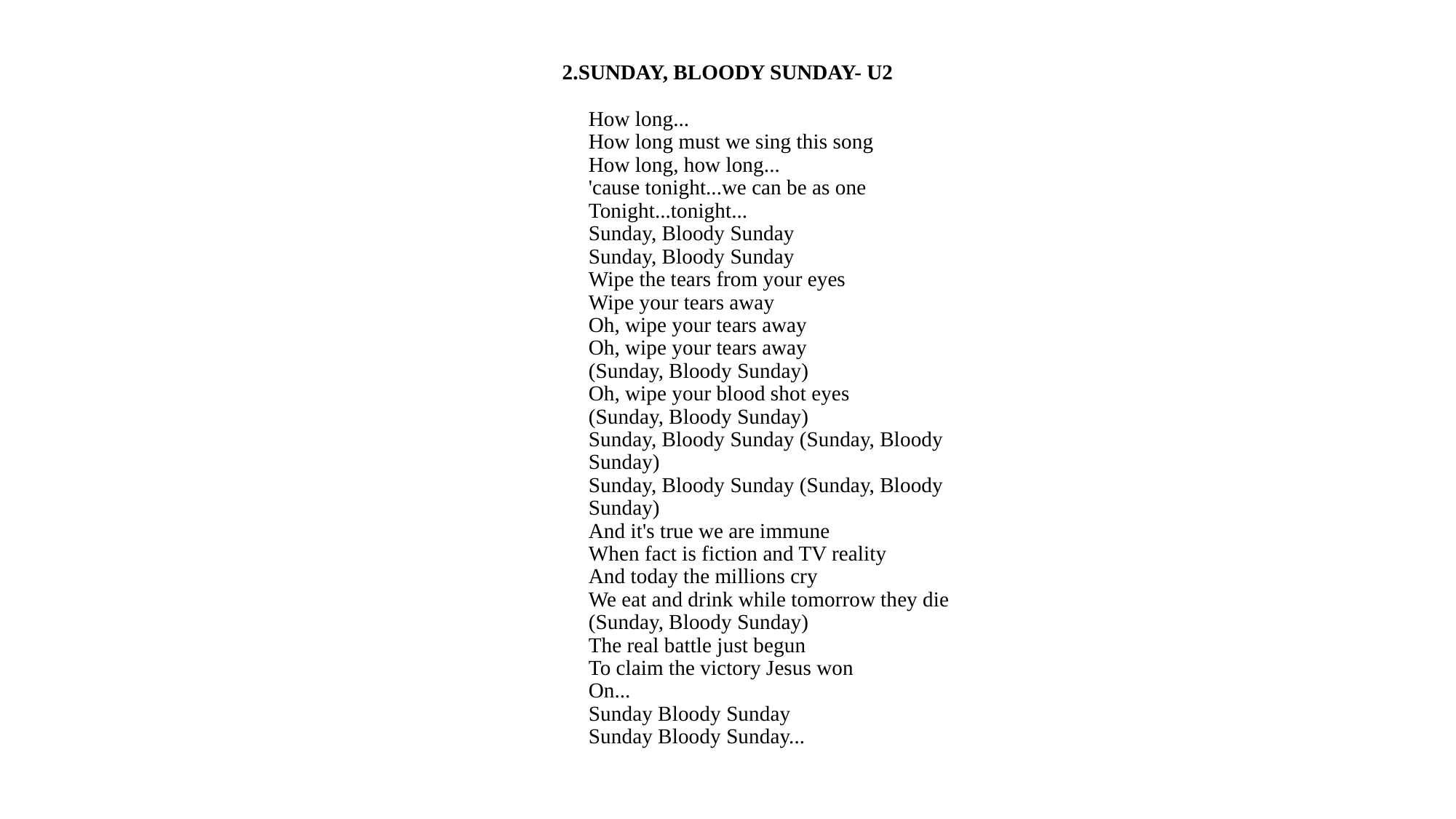

# 2.SUNDAY, BLOODY SUNDAY- U2
How long...
How long must we sing this song
How long, how long...
'cause tonight...we can be as one
Tonight...tonight...
Sunday, Bloody Sunday
Sunday, Bloody Sunday
Wipe the tears from your eyes
Wipe your tears away
Oh, wipe your tears away
Oh, wipe your tears away
(Sunday, Bloody Sunday)
Oh, wipe your blood shot eyes
(Sunday, Bloody Sunday)
Sunday, Bloody Sunday (Sunday, Bloody Sunday)
Sunday, Bloody Sunday (Sunday, Bloody Sunday)
And it's true we are immune
When fact is fiction and TV reality
And today the millions cry
We eat and drink while tomorrow they die
(Sunday, Bloody Sunday)
The real battle just begun
To claim the victory Jesus won
On...
Sunday Bloody Sunday
Sunday Bloody Sunday...